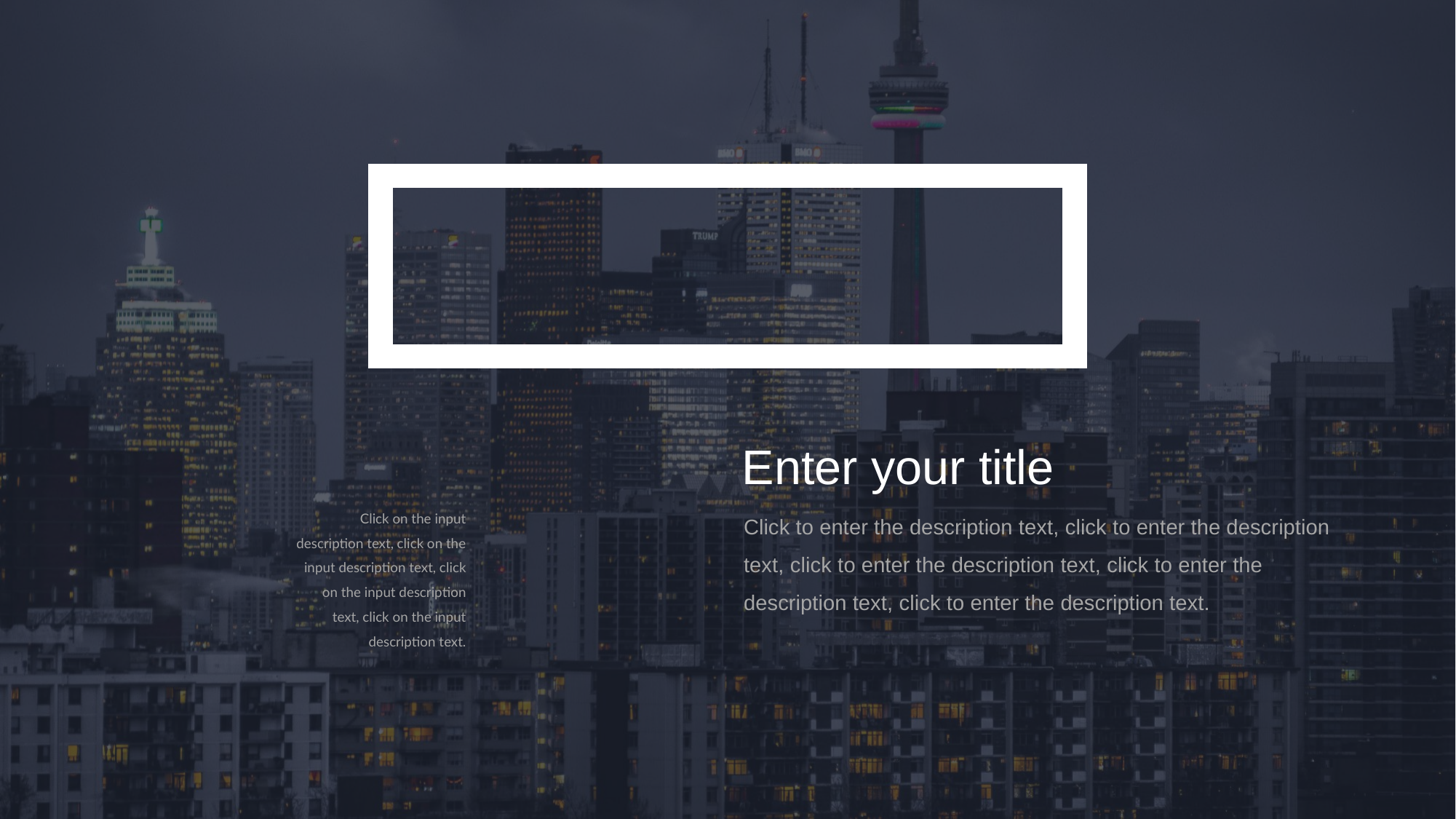

Enter your title
Click to enter the description text, click to enter the description text, click to enter the description text, click to enter the description text, click to enter the description text.
Click on the input description text, click on the input description text, click on the input description text, click on the input description text.